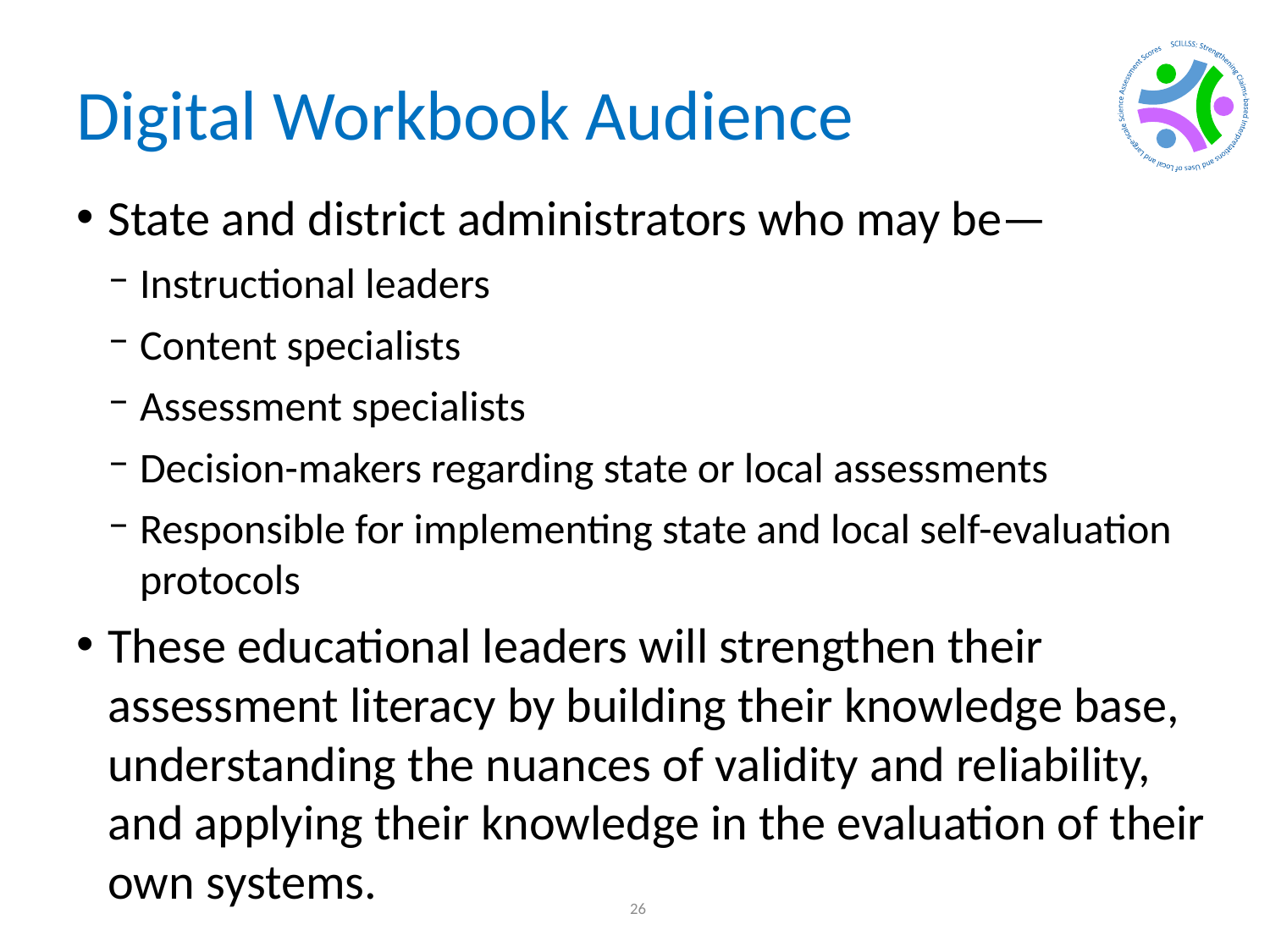

# Digital Workbook Audience
State and district administrators who may be—
Instructional leaders
Content specialists
Assessment specialists
Decision-makers regarding state or local assessments
Responsible for implementing state and local self-evaluation protocols
These educational leaders will strengthen their assessment literacy by building their knowledge base, understanding the nuances of validity and reliability, and applying their knowledge in the evaluation of their own systems.